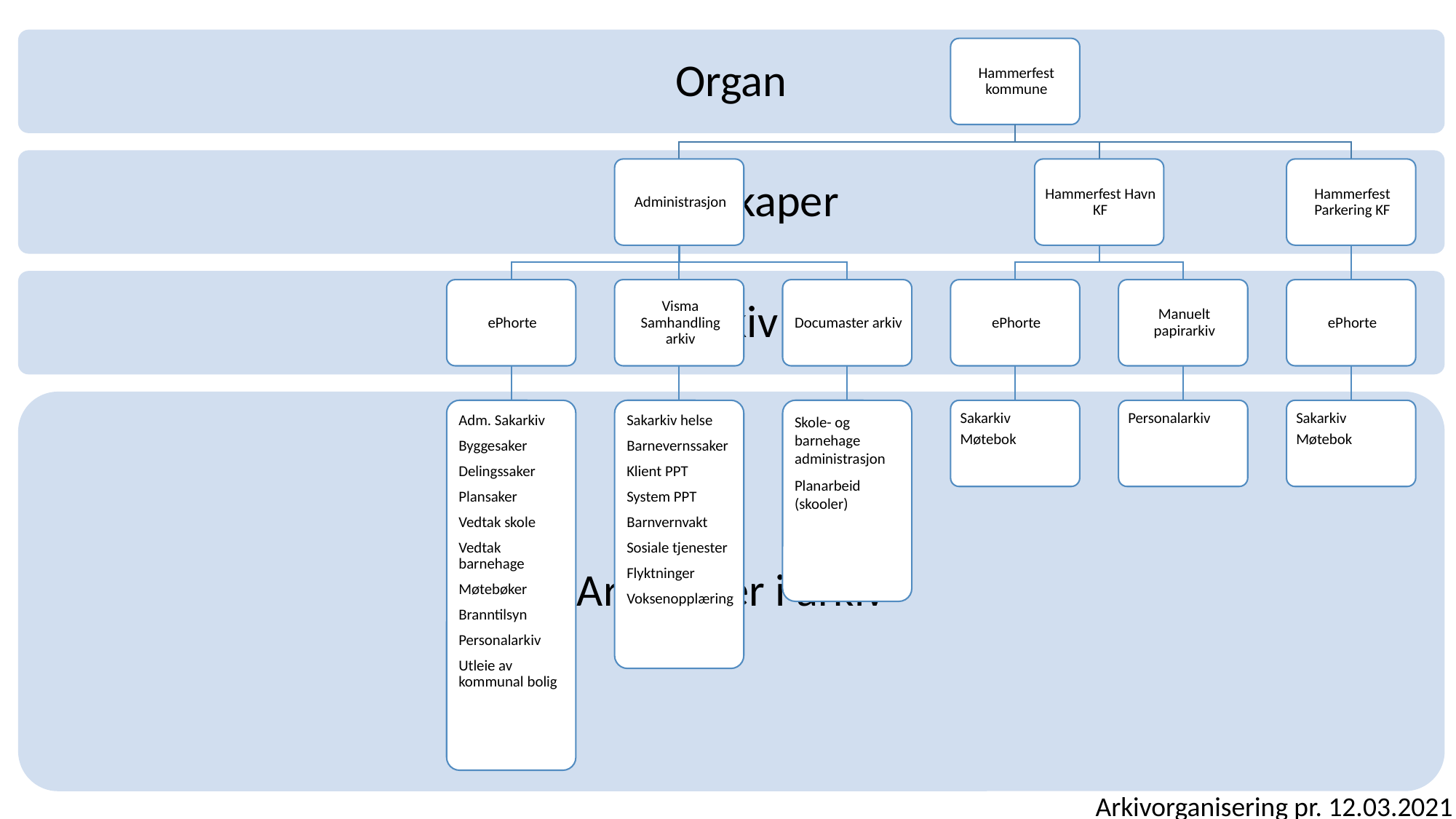

Arkivdeler i arkiv
Arkiv
Arkivskaper
Organ
Hammerfest kommune
Administrasjon
ePhorte
Adm. Sakarkiv
Byggesaker
Delingssaker
Plansaker
Vedtak skole
Vedtak barnehage
Møtebøker
Branntilsyn
Personalarkiv
Utleie av kommunal bolig
Visma Samhandling arkiv
Sakarkiv helse
Barnevernssaker
Klient PPT
System PPT
Barnvernvakt
Sosiale tjenester
Flyktninger
Voksenopplæring
Documaster arkiv
Skole- og barnehage administrasjon
Planarbeid (skooler)
Hammerfest Havn KF
ePhorte
Sakarkiv
Møtebok
Manuelt papirarkiv
Personalarkiv
Hammerfest Parkering KF
ePhorte
Sakarkiv
Møtebok
Arkivorganisering pr. 12.03.2021